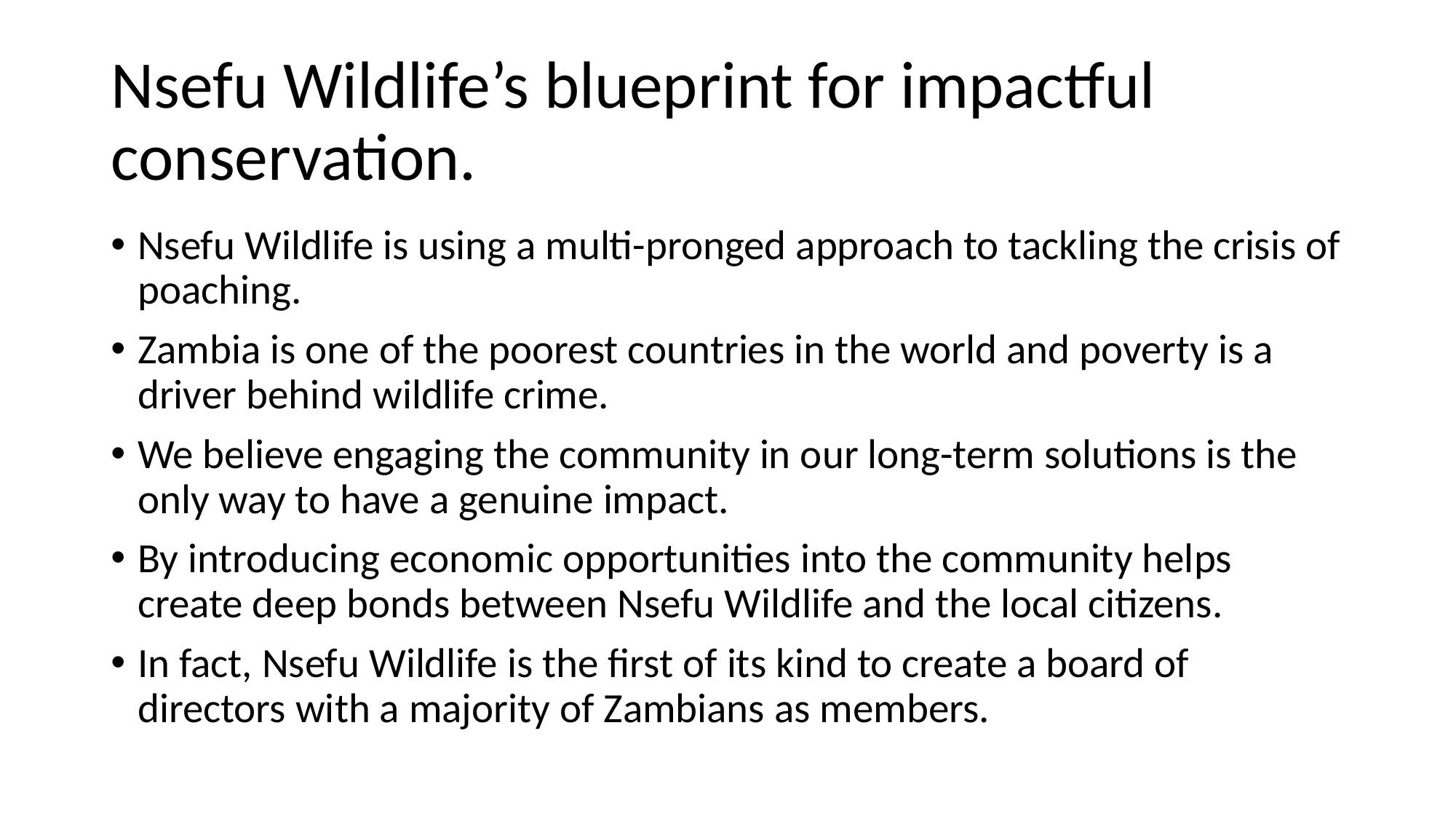

# Nsefu Wildlife’s blueprint for impactful conservation.
Nsefu Wildlife is using a multi-pronged approach to tackling the crisis of poaching.
Zambia is one of the poorest countries in the world and poverty is a driver behind wildlife crime.
We believe engaging the community in our long-term solutions is the only way to have a genuine impact.
By introducing economic opportunities into the community helps create deep bonds between Nsefu Wildlife and the local citizens.
In fact, Nsefu Wildlife is the first of its kind to create a board of directors with a majority of Zambians as members.